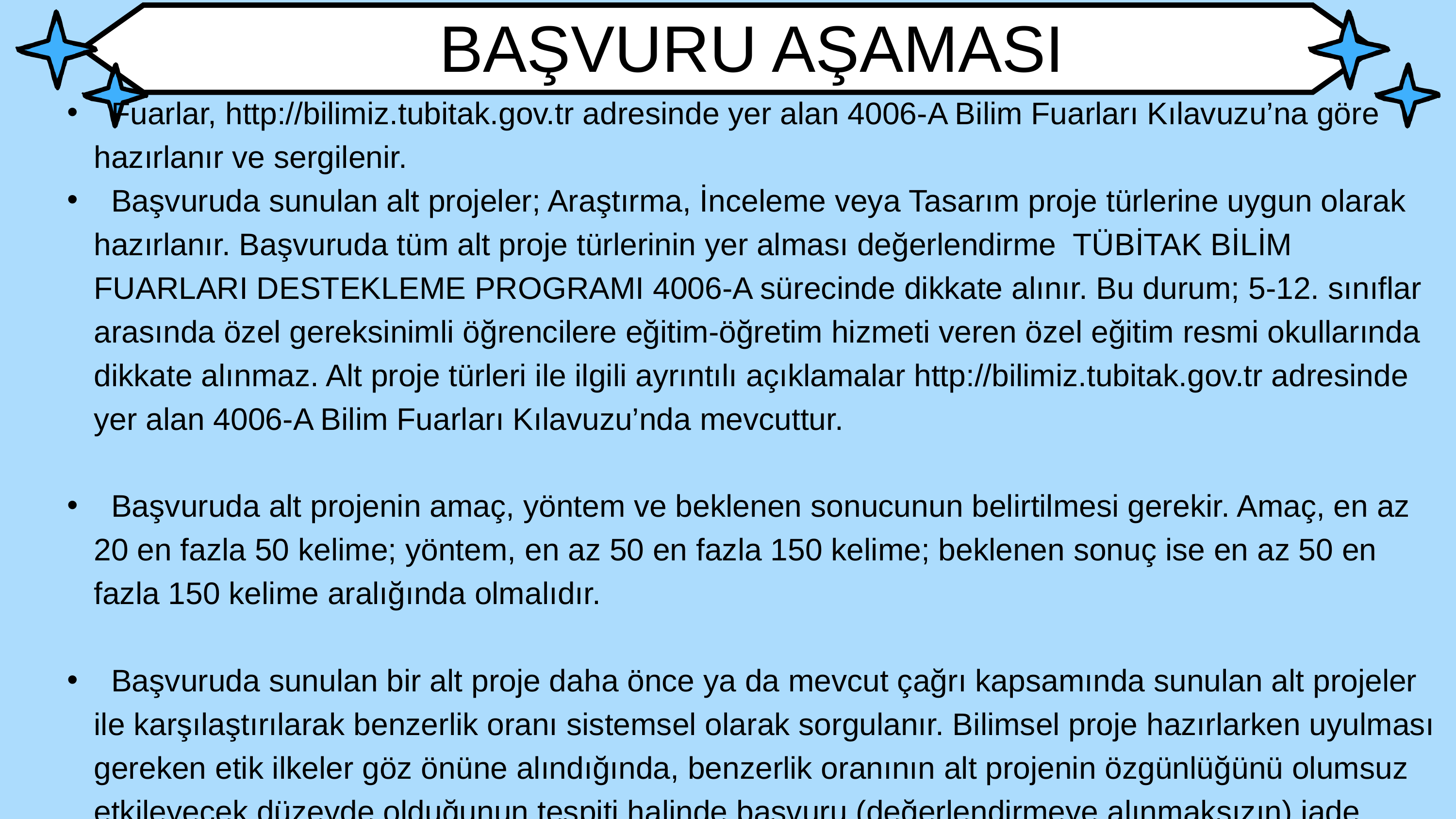

BAŞVURU AŞAMASI

  Fuarlar, http://bilimiz.tubitak.gov.tr adresinde yer alan 4006-A Bilim Fuarları Kılavuzu’na göre hazırlanır ve sergilenir.
  Başvuruda sunulan alt projeler; Araştırma, İnceleme veya Tasarım proje türlerine uygun olarak hazırlanır. Başvuruda tüm alt proje türlerinin yer alması değerlendirme  TÜBİTAK BİLİM FUARLARI DESTEKLEME PROGRAMI 4006-A sürecinde dikkate alınır. Bu durum; 5-12. sınıflar arasında özel gereksinimli öğrencilere eğitim-öğretim hizmeti veren özel eğitim resmi okullarında dikkate alınmaz. Alt proje türleri ile ilgili ayrıntılı açıklamalar http://bilimiz.tubitak.gov.tr adresinde yer alan 4006-A Bilim Fuarları Kılavuzu’nda mevcuttur.

  Başvuruda alt projenin amaç, yöntem ve beklenen sonucunun belirtilmesi gerekir. Amaç, en az 20 en fazla 50 kelime; yöntem, en az 50 en fazla 150 kelime; beklenen sonuç ise en az 50 en fazla 150 kelime aralığında olmalıdır.

  Başvuruda sunulan bir alt proje daha önce ya da mevcut çağrı kapsamında sunulan alt projeler ile karşılaştırılarak benzerlik oranı sistemsel olarak sorgulanır. Bilimsel proje hazırlarken uyulması gereken etik ilkeler göz önüne alındığında, benzerlik oranının alt projenin özgünlüğünü olumsuz etkileyecek düzeyde olduğunun tespiti halinde başvuru (değerlendirmeye alınmaksızın) iade edilir.